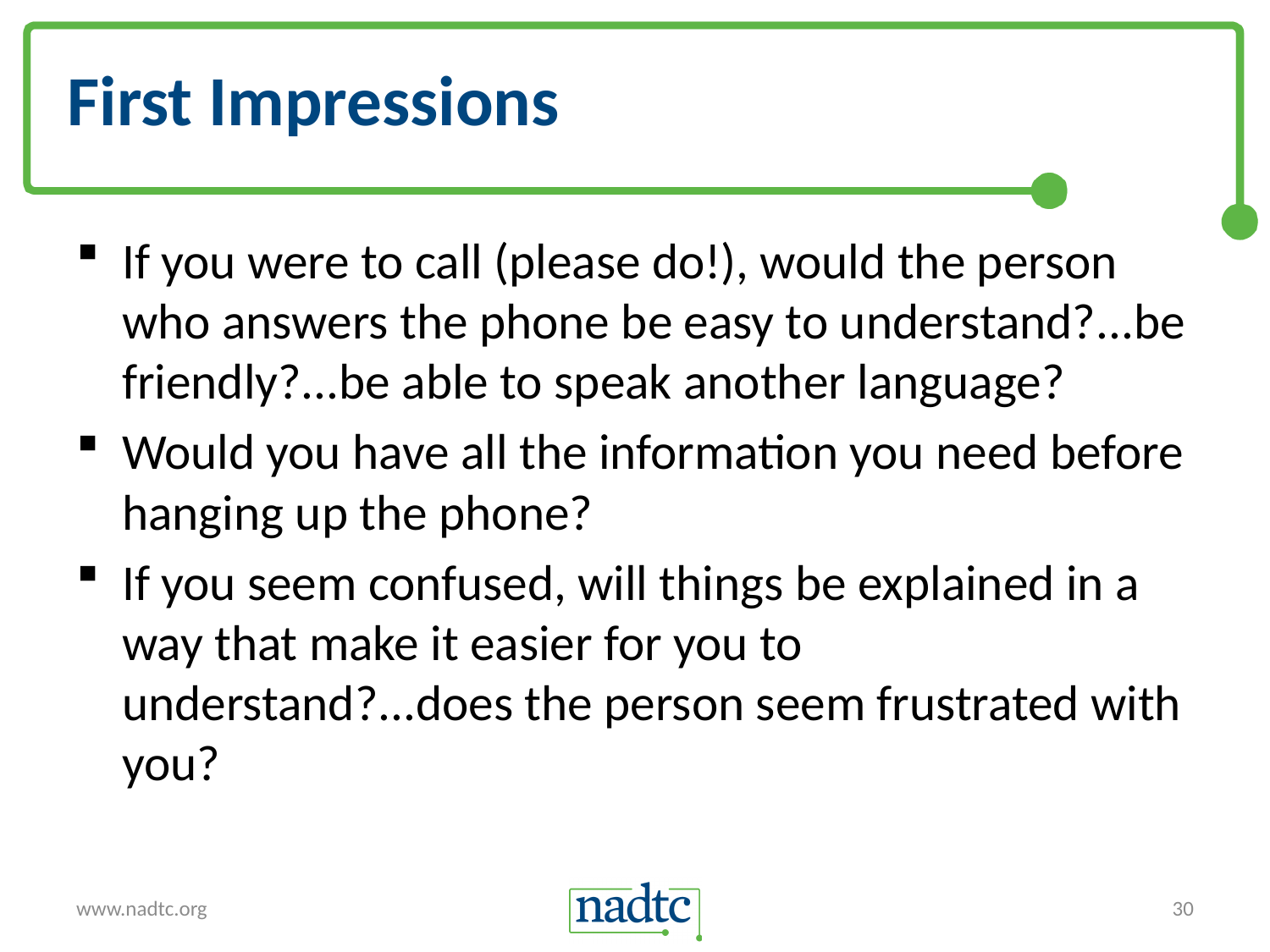

# First Impressions
If you were to call (please do!), would the person who answers the phone be easy to understand?...be friendly?...be able to speak another language?
Would you have all the information you need before hanging up the phone?
If you seem confused, will things be explained in a way that make it easier for you to understand?...does the person seem frustrated with you?
www.nadtc.org
30